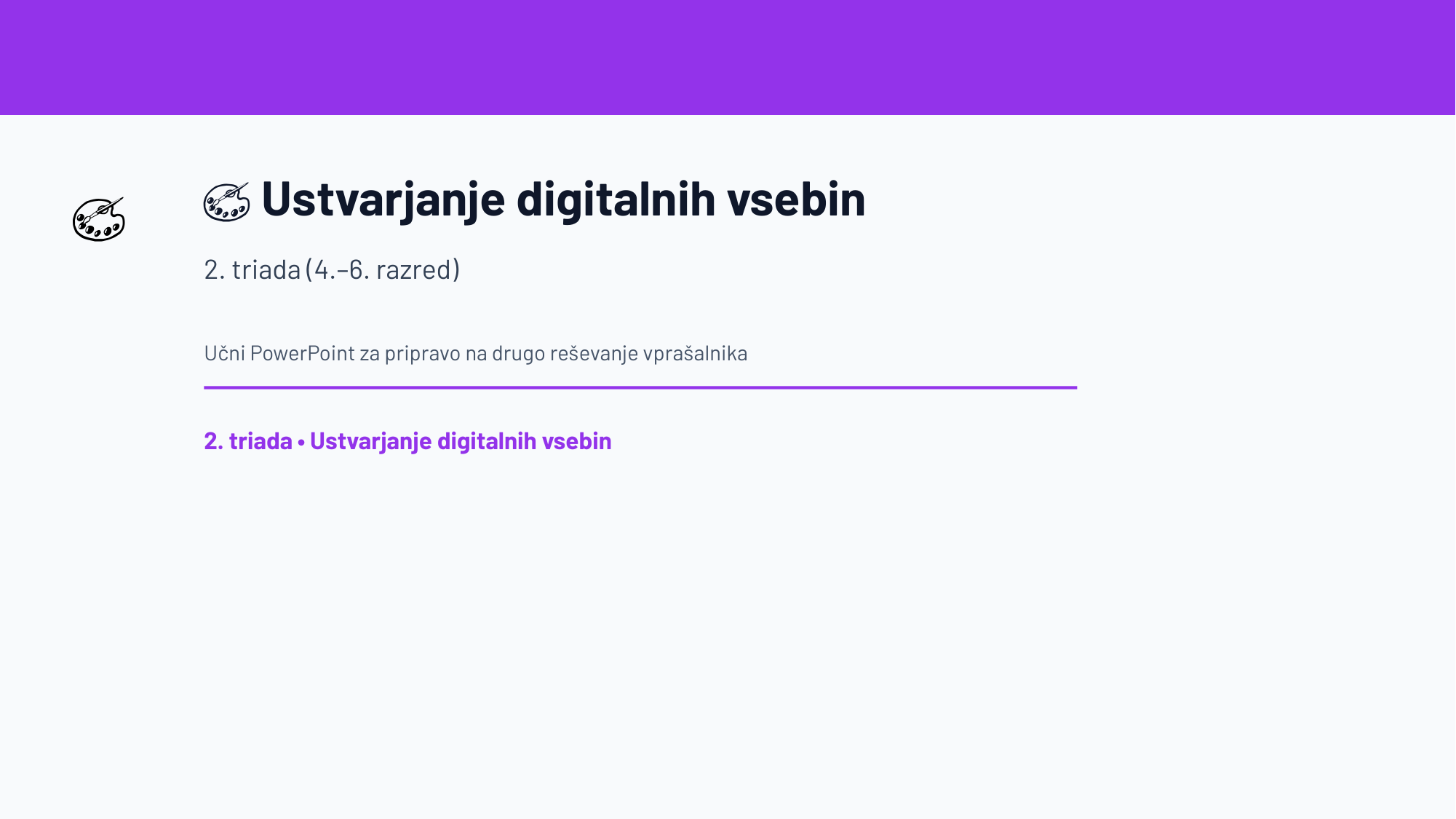

🎨 Ustvarjanje digitalnih vsebin
🎨
2. triada (4.–6. razred)
Učni PowerPoint za pripravo na drugo reševanje vprašalnika

2. triada • Ustvarjanje digitalnih vsebin